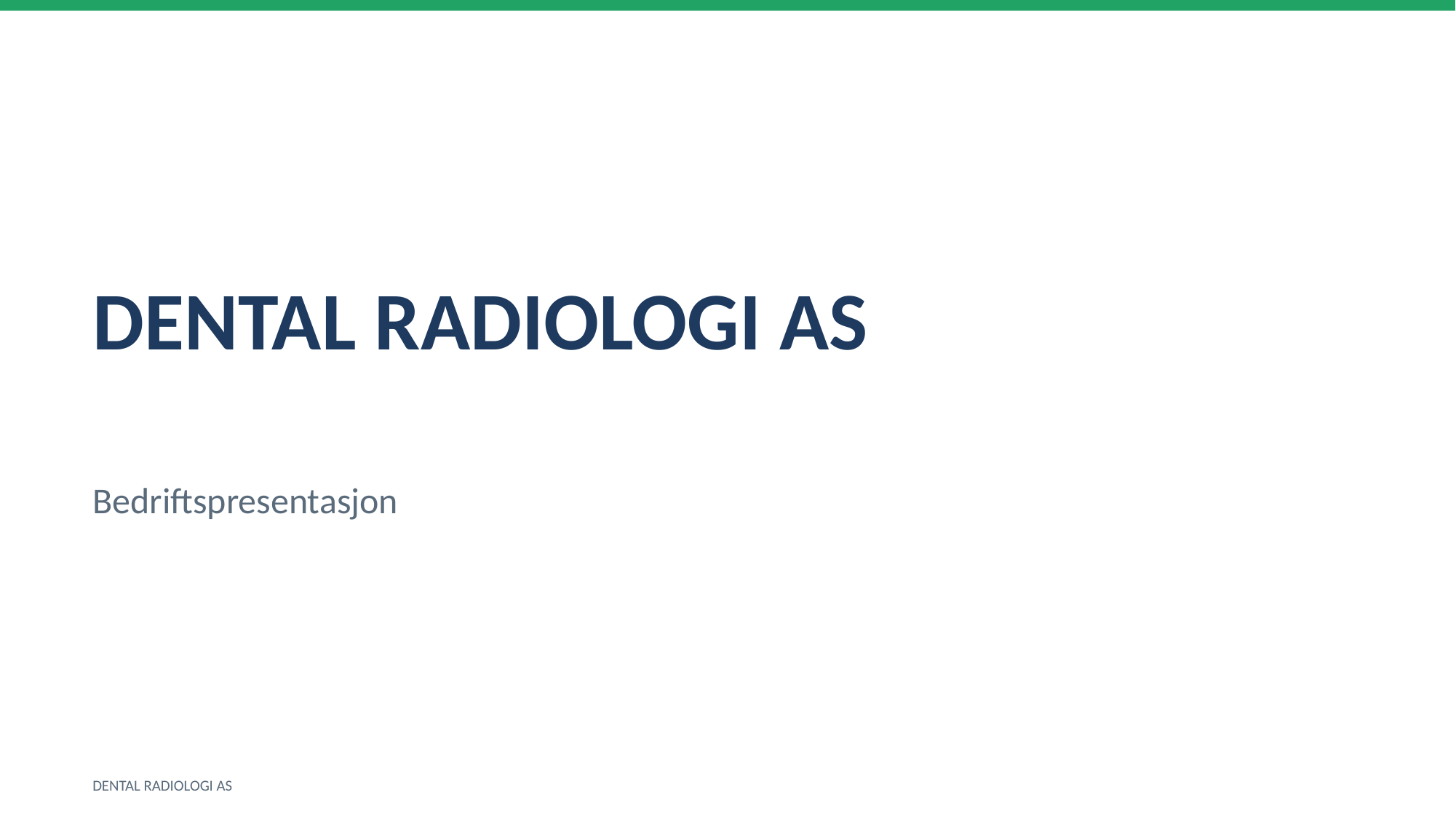

DENTAL RADIOLOGI AS
Bedriftspresentasjon
DENTAL RADIOLOGI AS